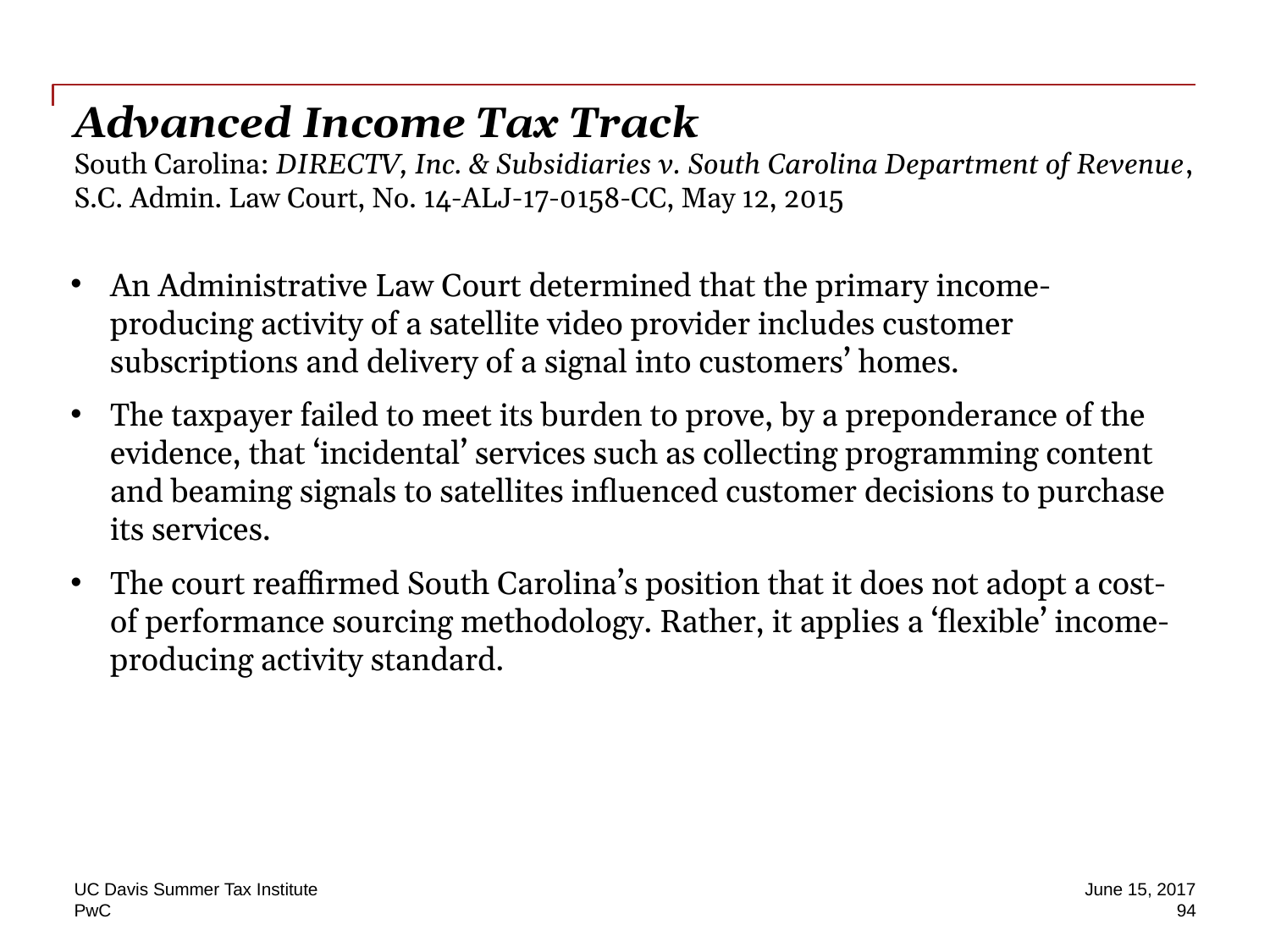

# Advanced Income Tax Track South Carolina: DIRECTV, Inc. & Subsidiaries v. South Carolina Department of Revenue, S.C. Admin. Law Court, No. 14-ALJ-17-0158-CC, May 12, 2015
An Administrative Law Court determined that the primary income-producing activity of a satellite video provider includes customer subscriptions and delivery of a signal into customers’ homes.
The taxpayer failed to meet its burden to prove, by a preponderance of the evidence, that ‘incidental’ services such as collecting programming content and beaming signals to satellites influenced customer decisions to purchase its services.
The court reaffirmed South Carolina’s position that it does not adopt a cost-of performance sourcing methodology. Rather, it applies a ‘flexible’ income-producing activity standard.
UC Davis Summer Tax Institute
June 15, 2017
 94